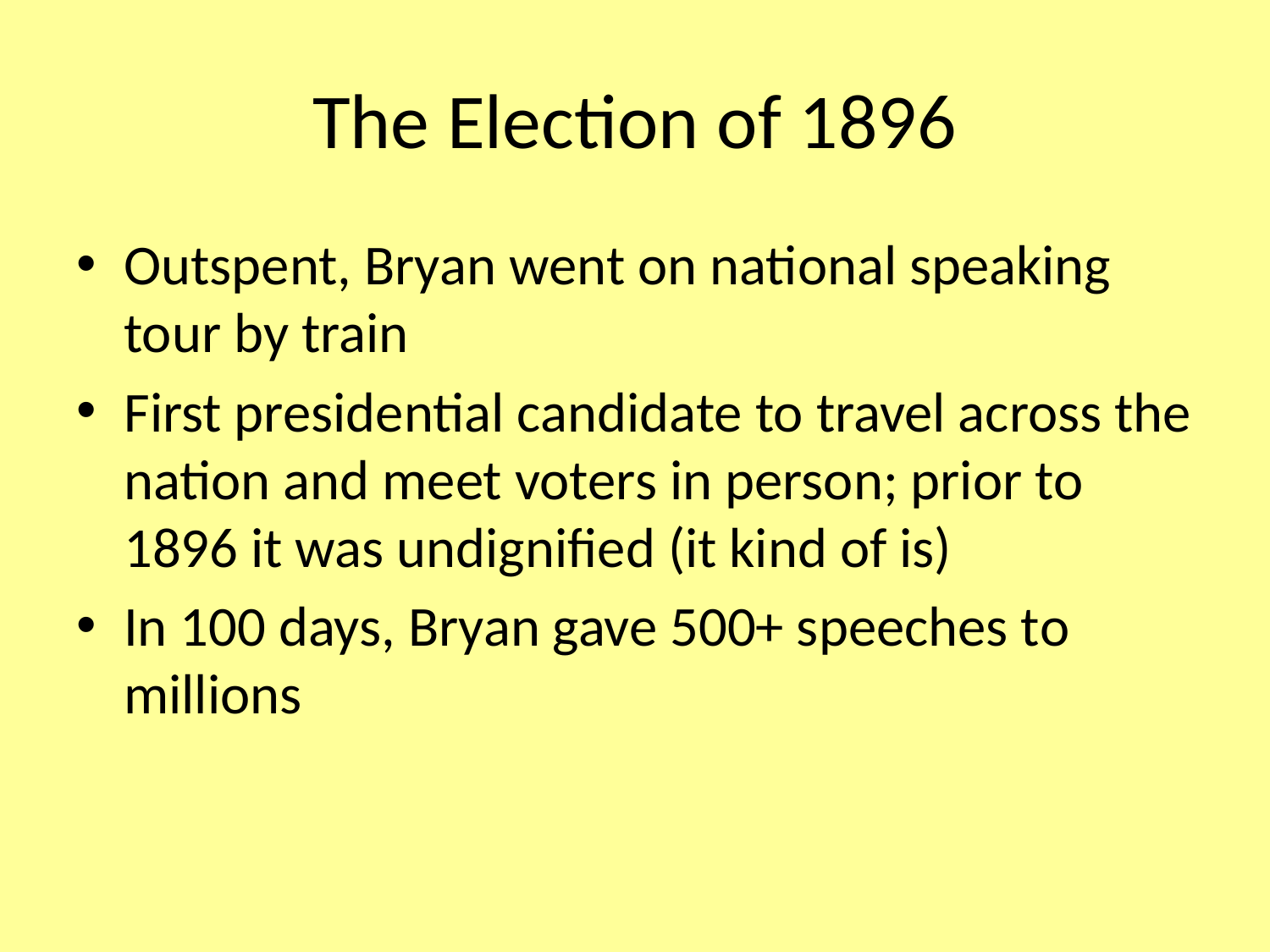

# The Election of 1896
Outspent, Bryan went on national speaking tour by train
First presidential candidate to travel across the nation and meet voters in person; prior to 1896 it was undignified (it kind of is)
In 100 days, Bryan gave 500+ speeches to millions